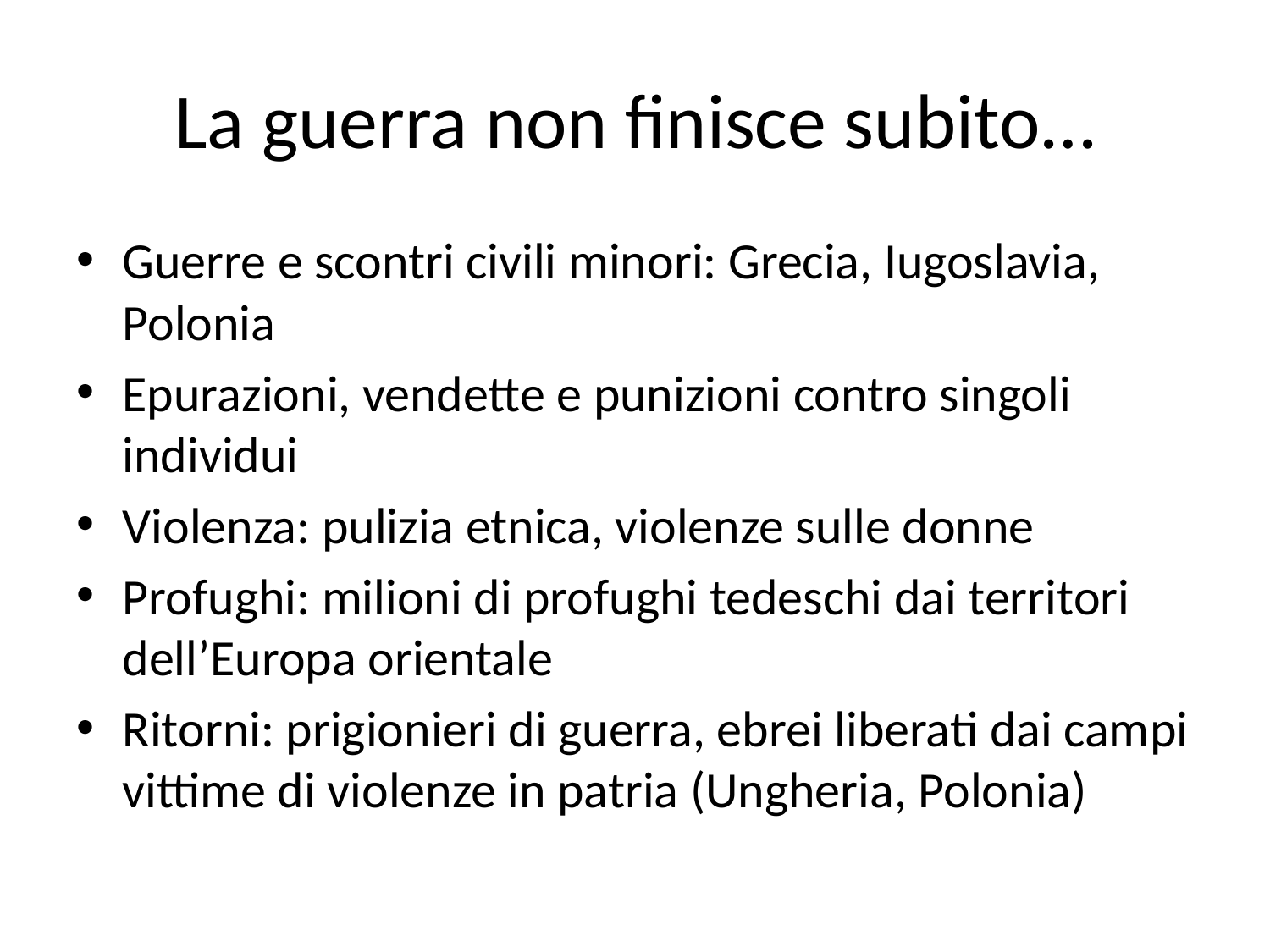

# La guerra non finisce subito…
Guerre e scontri civili minori: Grecia, Iugoslavia, Polonia
Epurazioni, vendette e punizioni contro singoli individui
Violenza: pulizia etnica, violenze sulle donne
Profughi: milioni di profughi tedeschi dai territori dell’Europa orientale
Ritorni: prigionieri di guerra, ebrei liberati dai campi vittime di violenze in patria (Ungheria, Polonia)